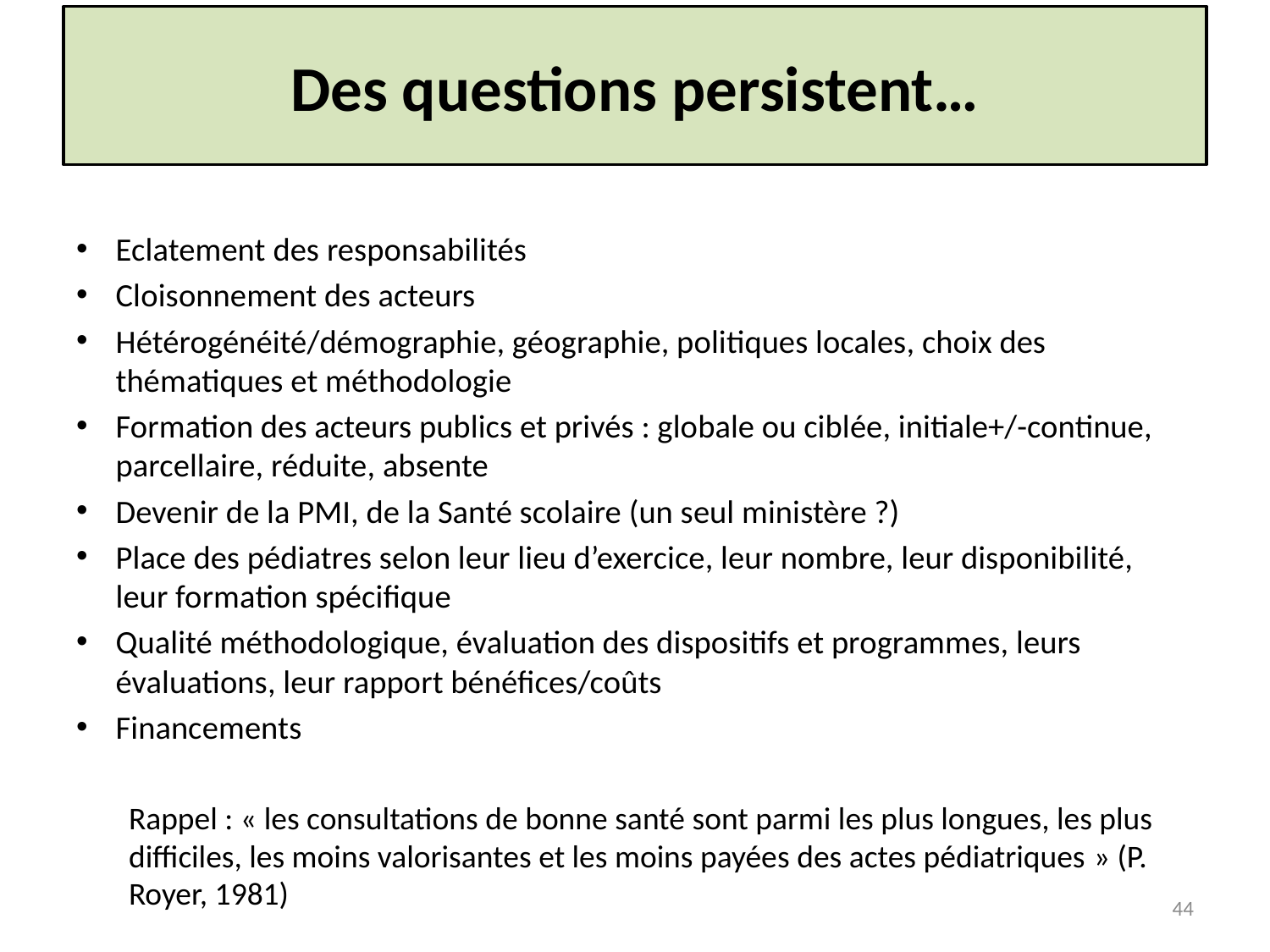

# Des questions persistent…
Eclatement des responsabilités
Cloisonnement des acteurs
Hétérogénéité/démographie, géographie, politiques locales, choix des thématiques et méthodologie
Formation des acteurs publics et privés : globale ou ciblée, initiale+/-continue, parcellaire, réduite, absente
Devenir de la PMI, de la Santé scolaire (un seul ministère ?)
Place des pédiatres selon leur lieu d’exercice, leur nombre, leur disponibilité, leur formation spécifique
Qualité méthodologique, évaluation des dispositifs et programmes, leurs évaluations, leur rapport bénéfices/coûts
Financements

Rappel : « les consultations de bonne santé sont parmi les plus longues, les plus difficiles, les moins valorisantes et les moins payées des actes pédiatriques » (P. Royer, 1981)

44